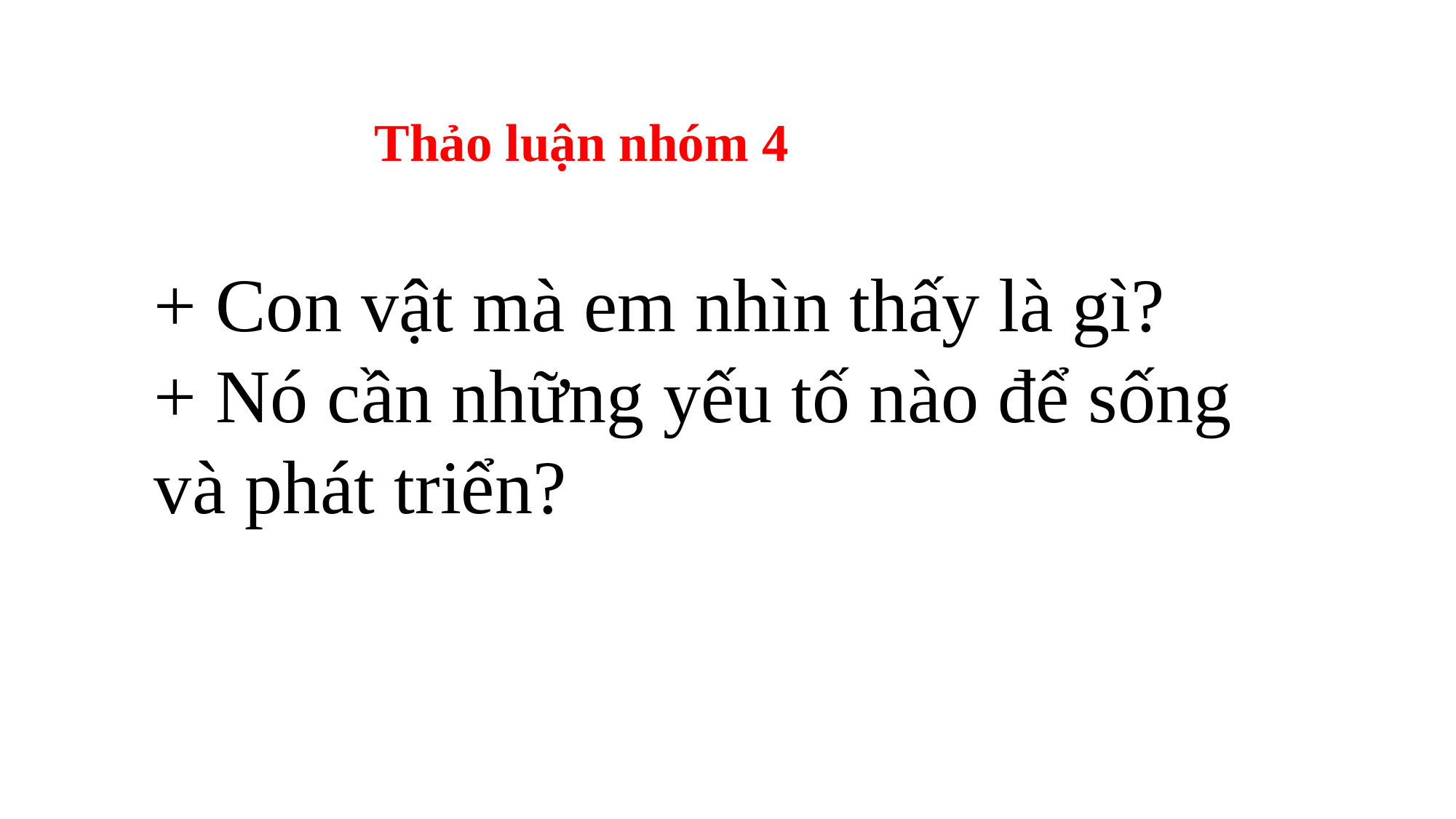

Thảo luận nhóm 4
+ Con vật mà em nhìn thấy là gì?
+ Nó cần những yếu tố nào để sống và phát triển?